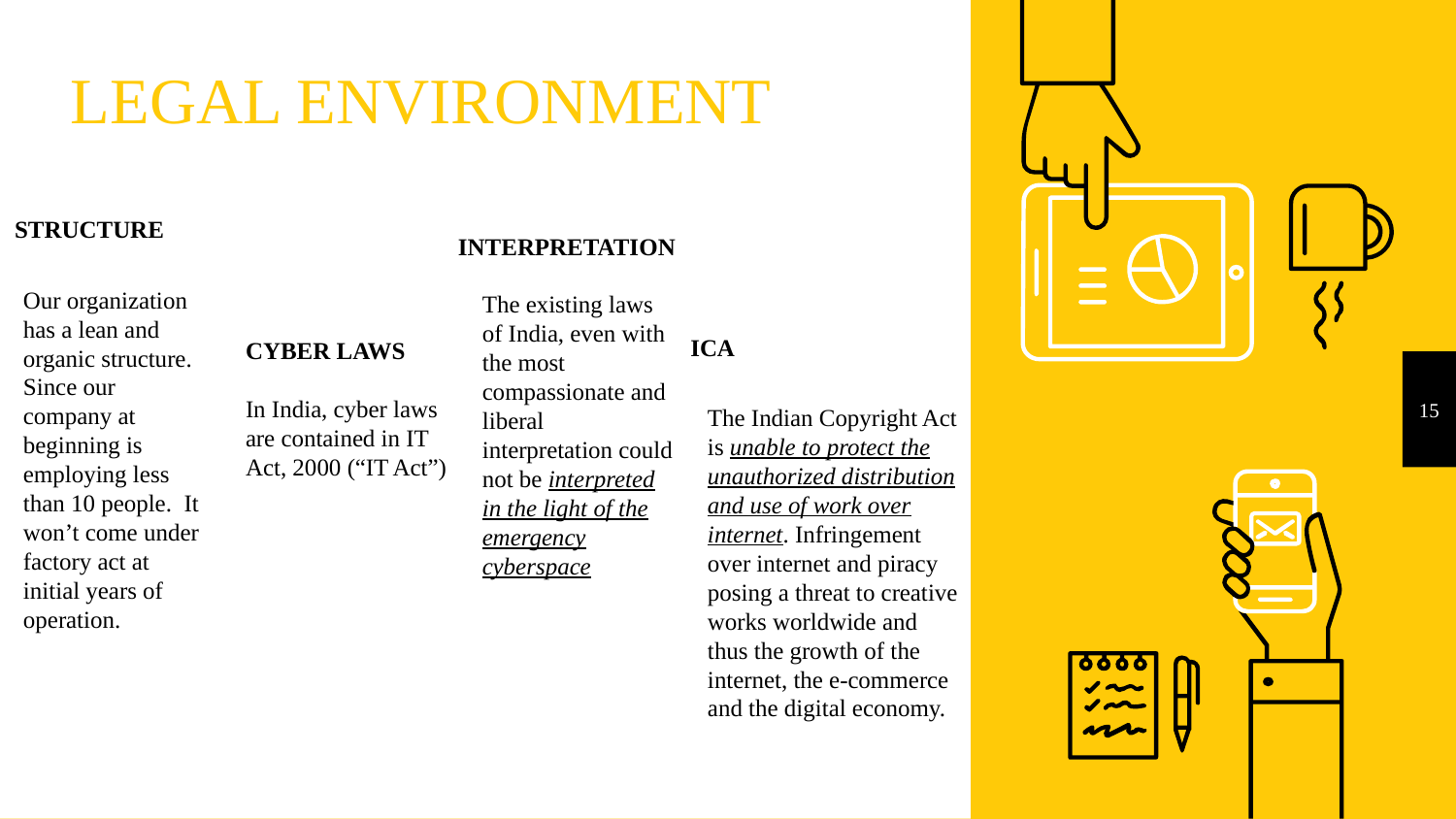

# LEGAL ENVIRONMENT
STRUCTURE

Our organization has a lean and organic structure. Since our company at beginning is employing less than 10 people.  It won’t come under factory act at initial years of operation.
INTERPRETATION

The existing laws of India, even with the most compassionate and liberal interpretation could not be interpreted in the light of the emergency cyberspace
ICA

The Indian Copyright Act is unable to protect the unauthorized distribution and use of work over internet. Infringement over internet and piracy posing a threat to creative works worldwide and thus the growth of the internet, the e-commerce and the digital economy.

CYBER LAWS

In India, cyber laws are contained in IT Act, 2000 (“IT Act”)
15